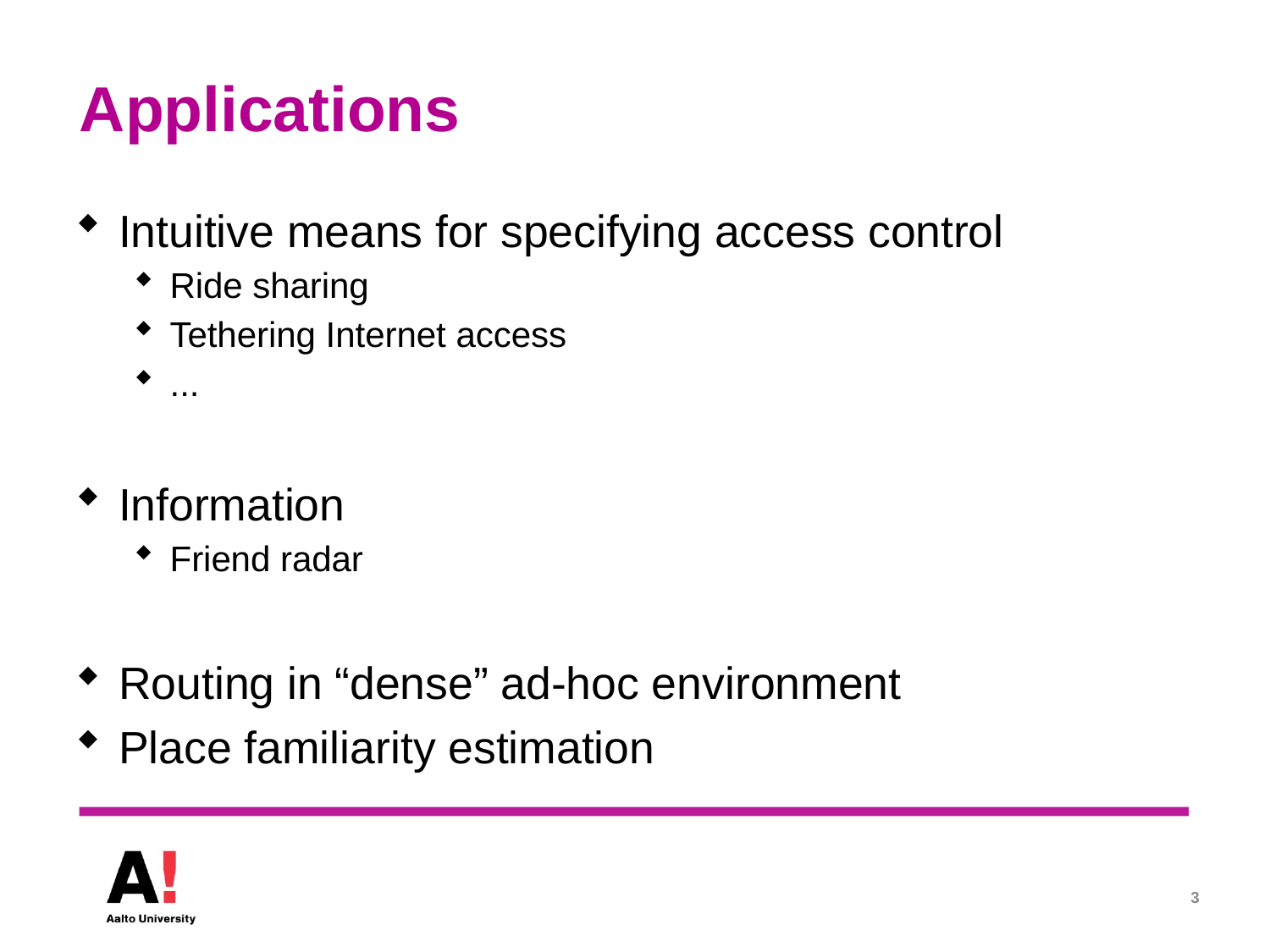

# Applications
Intuitive means for specifying access control
Ride sharing
Tethering Internet access
...

Information
Friend radar

Routing in “dense” ad-hoc environment
Place familiarity estimation